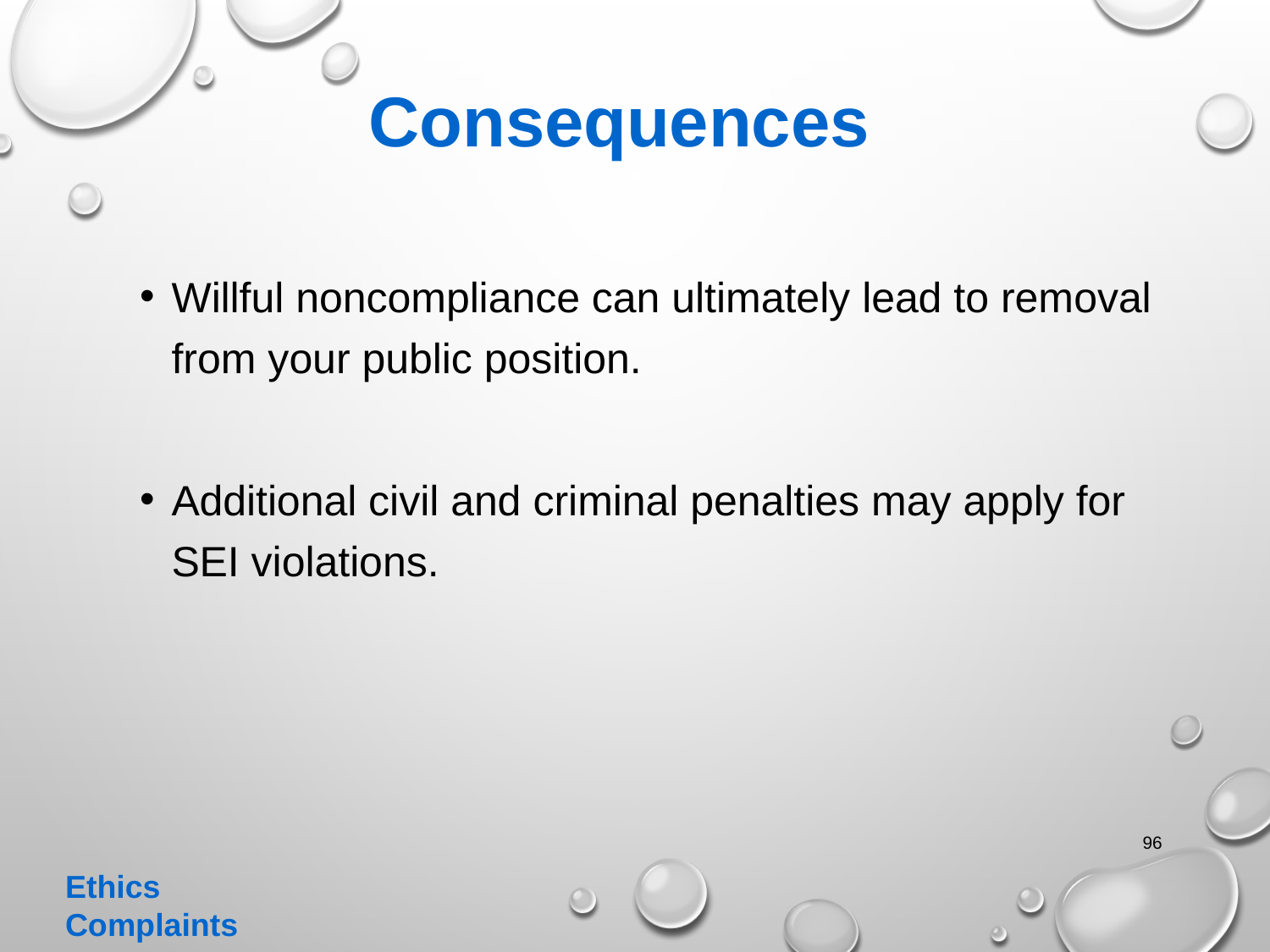

# Consequences
Willful noncompliance can ultimately lead to removal from your public position.

Additional civil and criminal penalties may apply for SEI violations.

96
Ethics Complaints